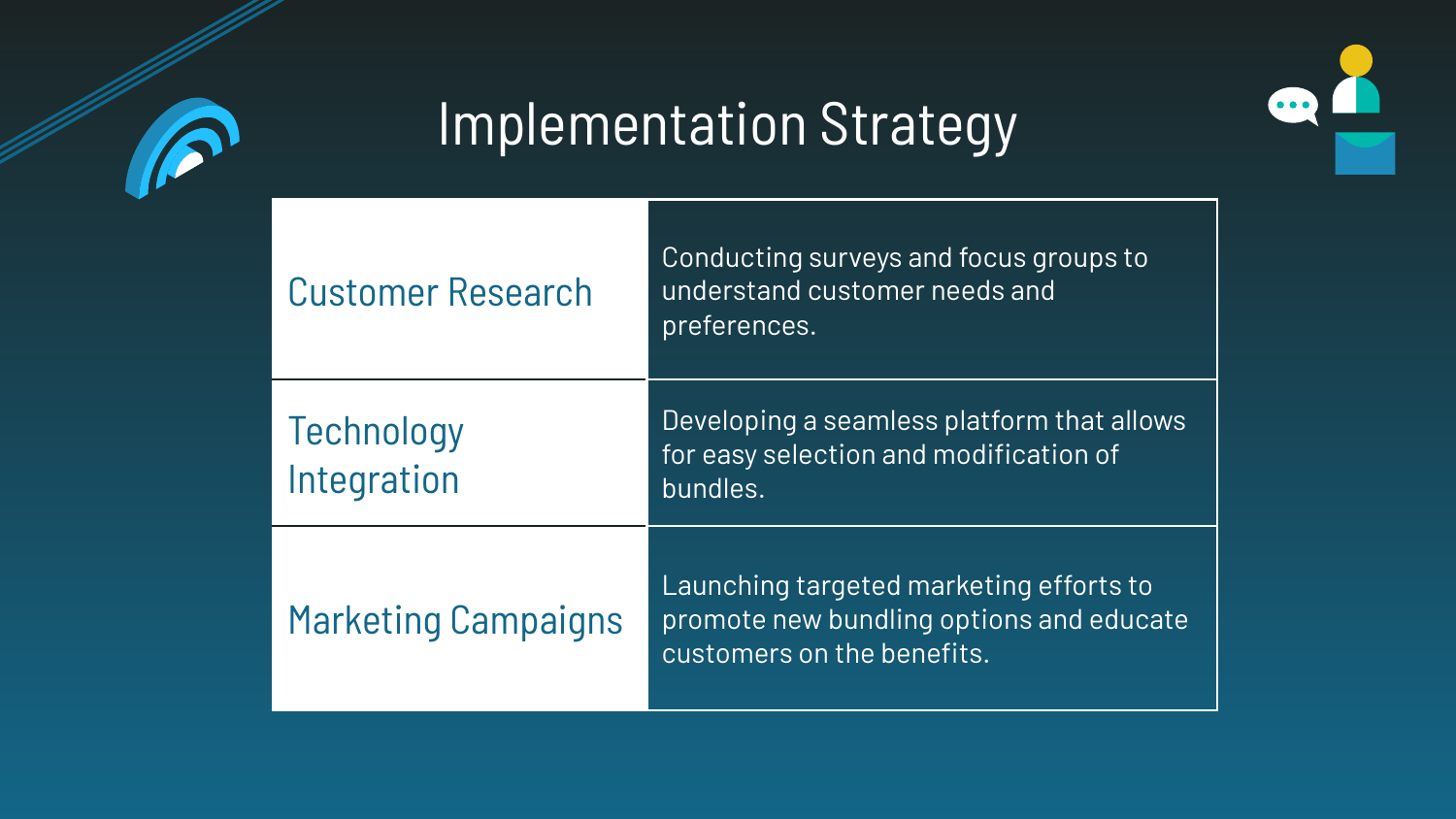

# Implementation Strategy

| Customer Research | Conducting surveys and focus groups to understand customer needs and preferences. |
| --- | --- |
| Technology Integration | Developing a seamless platform that allows for easy selection and modification of bundles. |
| Marketing Campaigns | Launching targeted marketing efforts to promote new bundling options and educate customers on the benefits. |